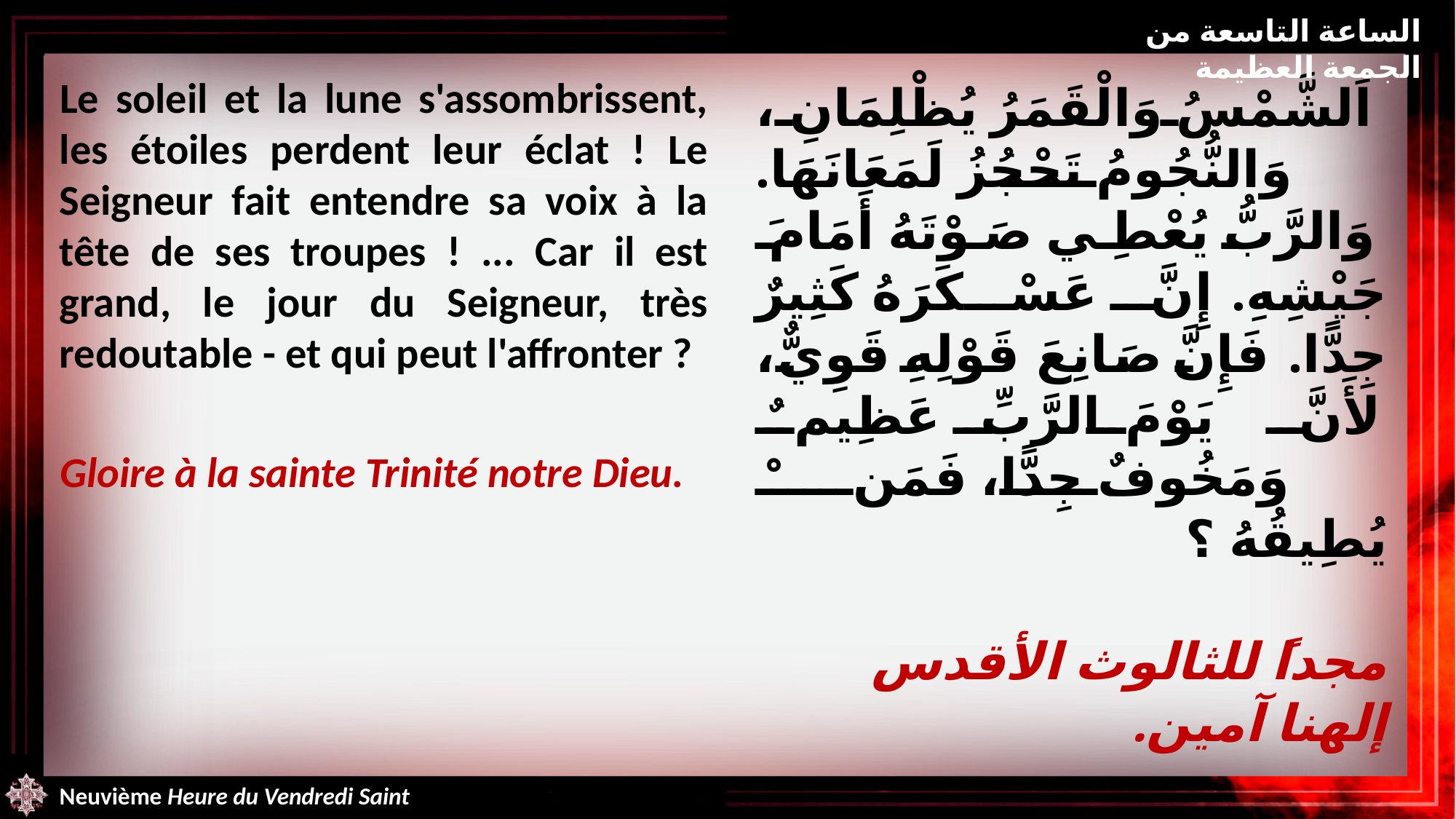

الساعة التاسعة من الجمعة العظيمة
Le soleil et la lune s'assombrissent, les étoiles perdent leur éclat ! Le Seigneur fait entendre sa voix à la tête de ses troupes ! ... Car il est grand, le jour du Seigneur, très redoutable - et qui peut l'affronter ?

Gloire à la sainte Trinité notre Dieu.

اَلشَّمْسُ وَالْقَمَرُ يُظْلِمَانِ، وَالنُّجُومُ تَحْجُزُ لَمَعَانَهَا. وَالرَّبُّ يُعْطِي صَوْتَهُ أَمَامَ جَيْشِهِ. إِنَّ عَسْكَرَهُ كَثِيرٌ جِدًّا. فَإِنَّ صَانِعَ قَوْلِهِ قَوِيٌّ، لأَنَّ يَوْمَ الرَّبِّ عَظِيمٌ وَمَخُوفٌ جِدًّا، فَمَنْ يُطِيقُهُ ؟

مجداً للثالوث الأقدس إلهنا آمين.
Neuvième Heure du Vendredi Saint